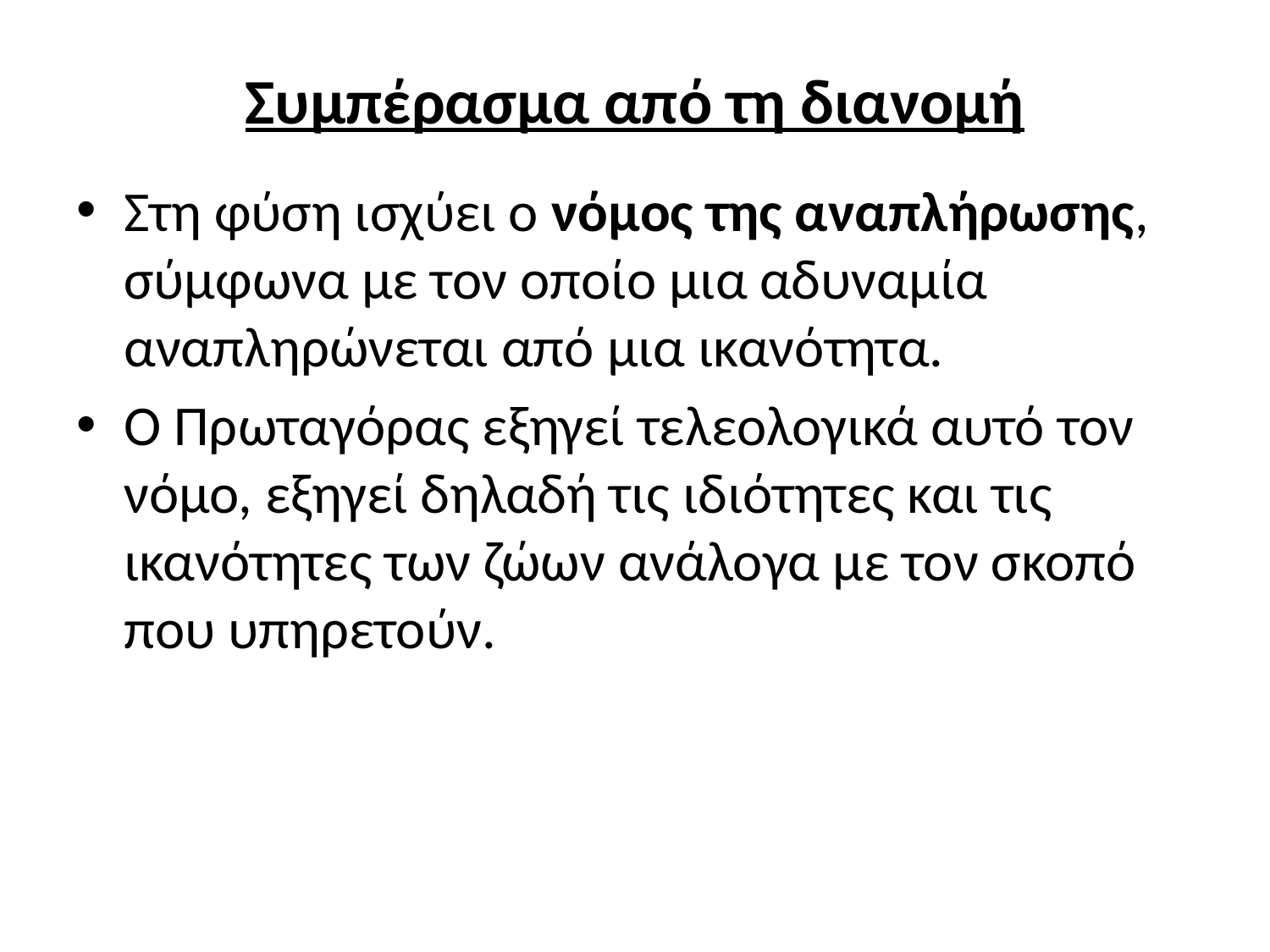

# Συμπέρασμα από τη διανομή
Στη φύση ισχύει ο νόμος της αναπλήρωσης, σύμφωνα με τον οποίο μια αδυναμία αναπληρώνεται από μια ικανότητα.
Ο Πρωταγόρας εξηγεί τελεολογικά αυτό τον νόμο, εξηγεί δηλαδή τις ιδιότητες και τις ικανότητες των ζώων ανάλογα με τον σκοπό που υπηρετούν.